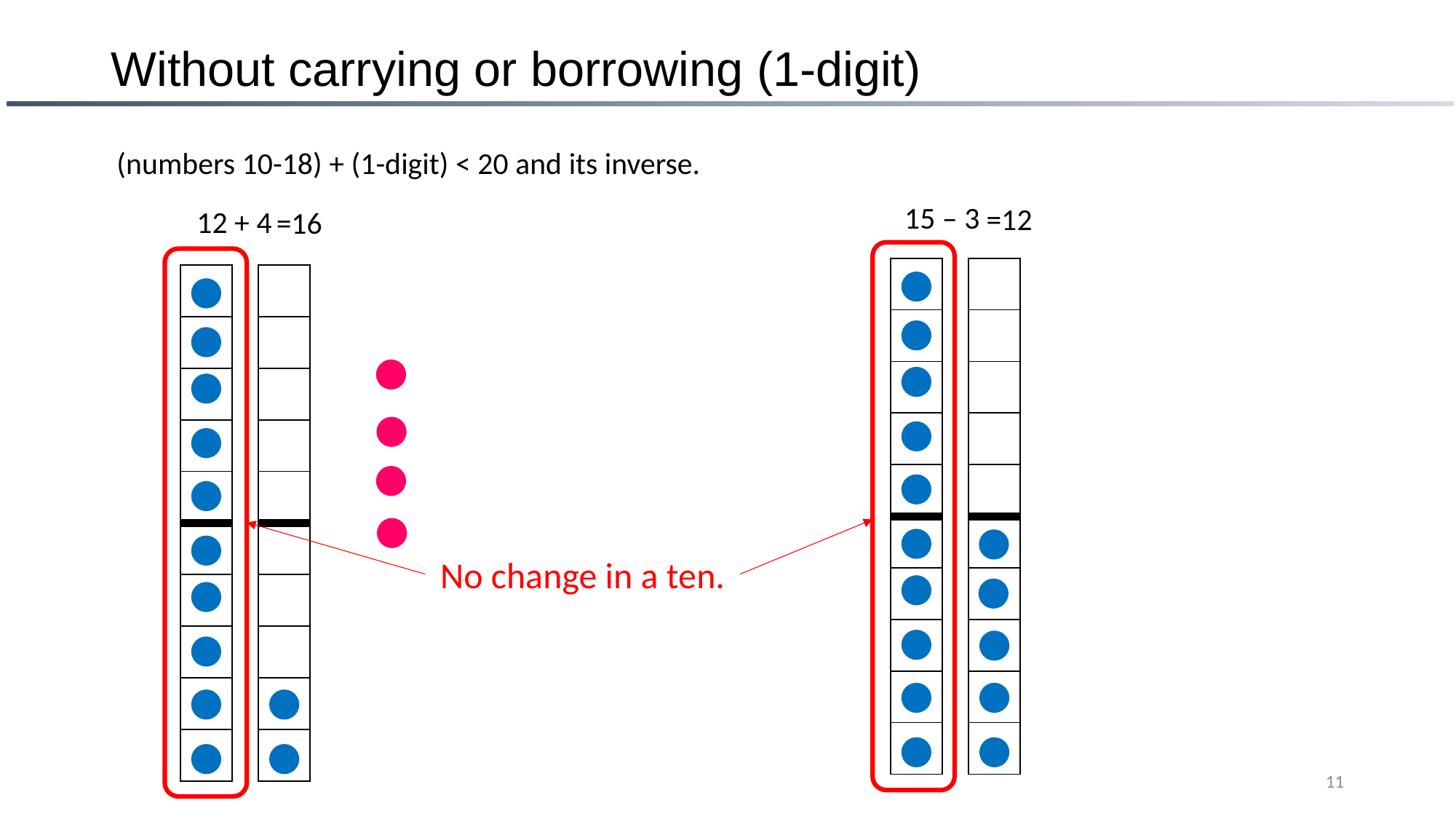

# Without carrying or borrowing (1-digit)
(numbers 10-18) + (1-digit) < 20 and its inverse.
15 – 3
=12
12 + 4
=16

No change in a ten.
|  |
| --- |
|  |
|  |
|  |
|  |
|  |
|  |
|  |
|  |
|  |
|  |
| --- |
|  |
|  |
|  |
|  |
|  |
|  |
|  |
|  |
|  |
|  |
| --- |
|  |
|  |
|  |
|  |
|  |
|  |
|  |
|  |
|  |
|  |
| --- |
|  |
|  |
|  |
|  |
|  |
|  |
|  |
|  |
|  |

11